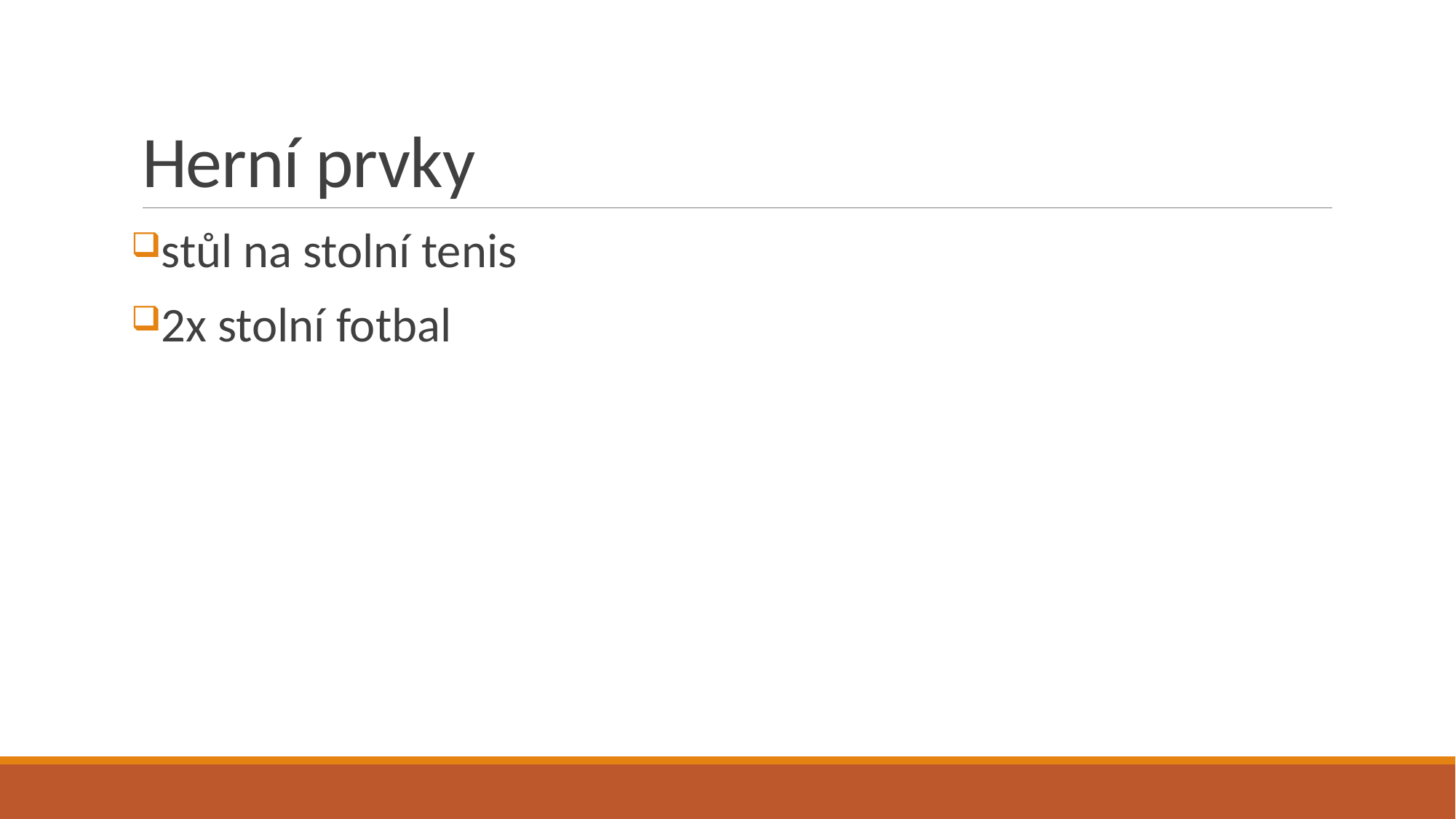

# Herní prvky
stůl na stolní tenis
2x stolní fotbal